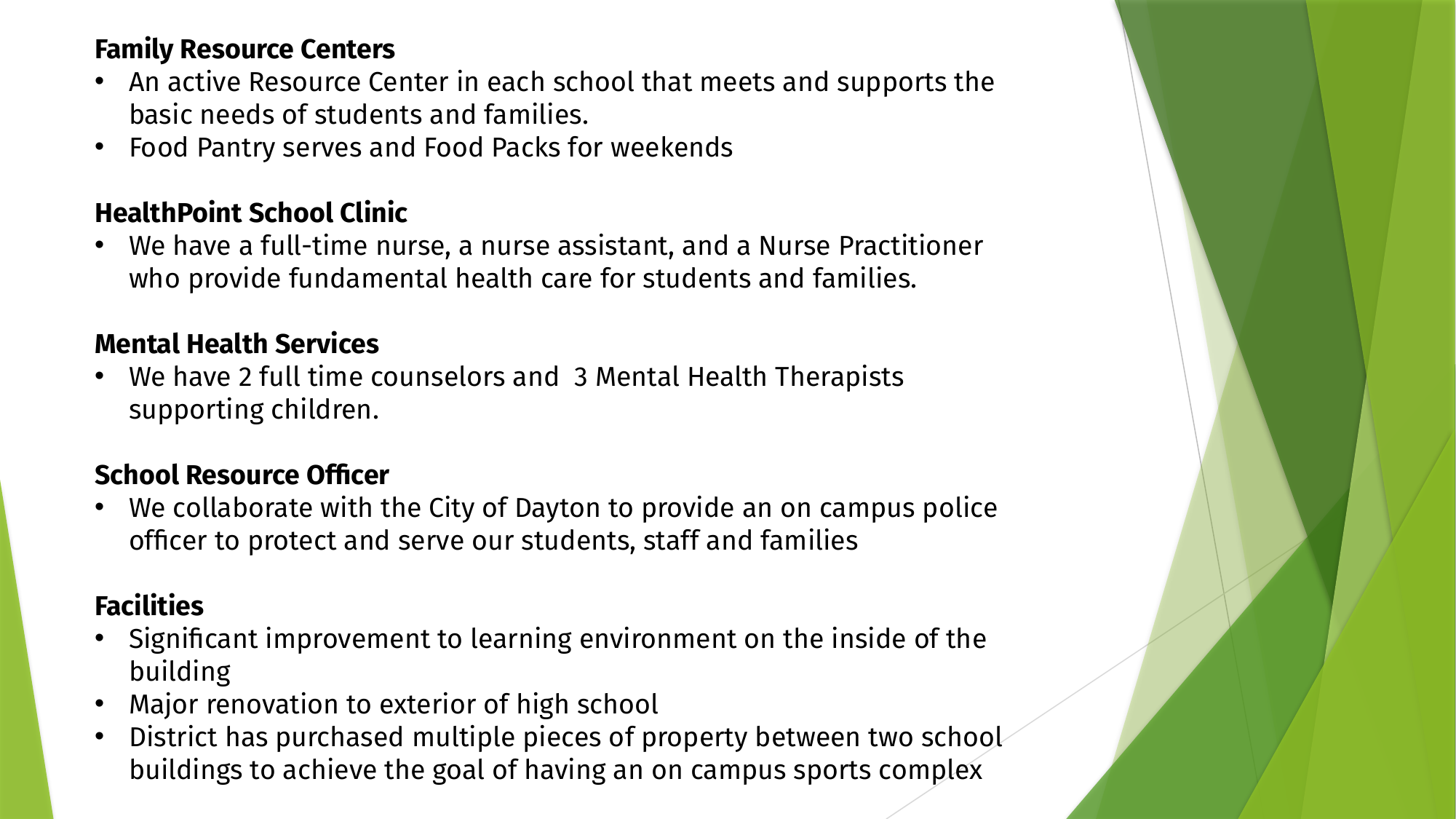

Family Resource Centers
An active Resource Center in each school that meets and supports the basic needs of students and families.
Food Pantry serves and Food Packs for weekends

HealthPoint School Clinic
We have a full-time nurse, a nurse assistant, and a Nurse Practitioner who provide fundamental health care for students and families.

Mental Health Services
We have 2 full time counselors and  3 Mental Health Therapists  supporting children.

School Resource Officer
We collaborate with the City of Dayton to provide an on campus police officer to protect and serve our students, staff and families

Facilities
Significant improvement to learning environment on the inside of the building
Major renovation to exterior of high school
District has purchased multiple pieces of property between two school buildings to achieve the goal of having an on campus sports complex